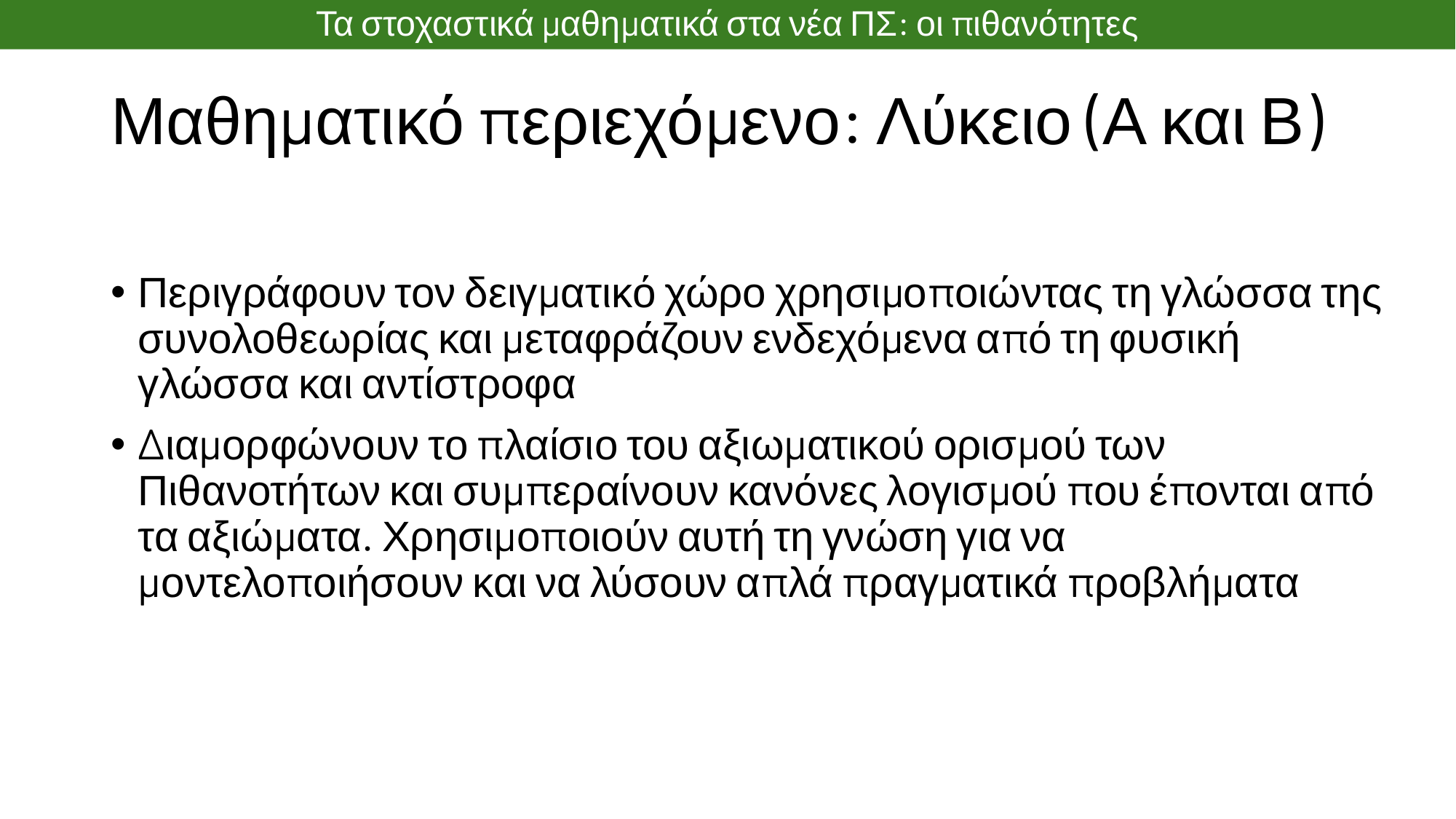

Τα στοχαστικά μαθηματικά στα νέα ΠΣ: οι πιθανότητες
# Μαθηματικό περιεχόμενο: Λύκειο (Α και Β)
Περιγράφουν τον δειγματικό χώρο χρησιμοποιώντας τη γλώσσα της συνολοθεωρίας και μεταφράζουν ενδεχόμενα από τη φυσική γλώσσα και αντίστροφα
Διαμορφώνουν το πλαίσιο του αξιωματικού ορισμού των Πιθανοτήτων και συμπεραίνουν κανόνες λογισμού που έπονται από τα αξιώματα. Χρησιμοποιούν αυτή τη γνώση για να μοντελοποιήσουν και να λύσουν απλά πραγματικά προβλήματα